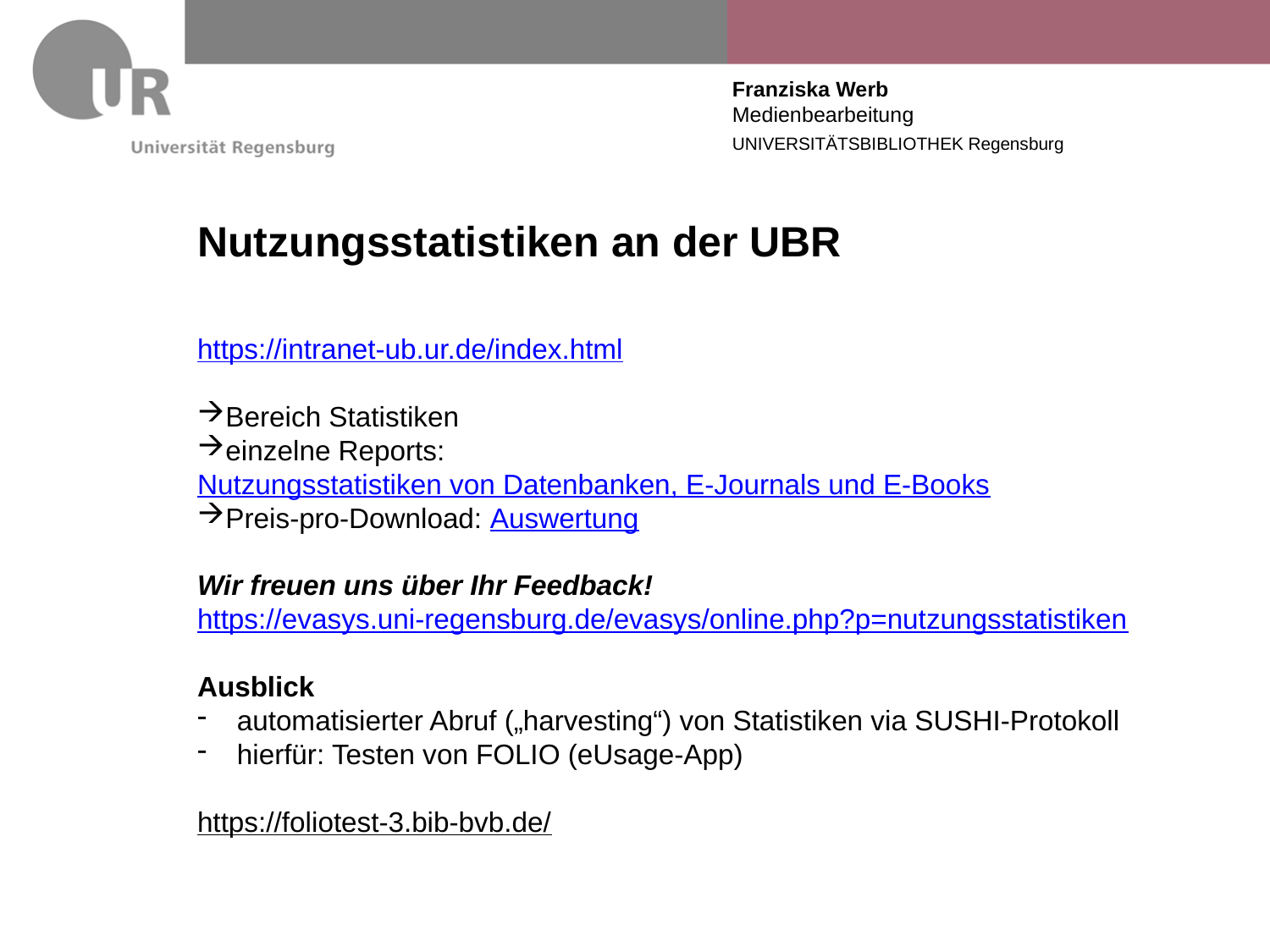

# Nutzungsstatistiken an der UBR
https://intranet-ub.ur.de/index.html

Bereich Statistiken
einzelne Reports: Nutzungsstatistiken von Datenbanken, E-Journals und E-Books
Preis-pro-Download: Auswertung

Wir freuen uns über Ihr Feedback!
https://evasys.uni-regensburg.de/evasys/online.php?p=nutzungsstatistiken

Ausblick
automatisierter Abruf („harvesting“) von Statistiken via SUSHI-Protokoll
hierfür: Testen von FOLIO (eUsage-App)

https://foliotest-3.bib-bvb.de/